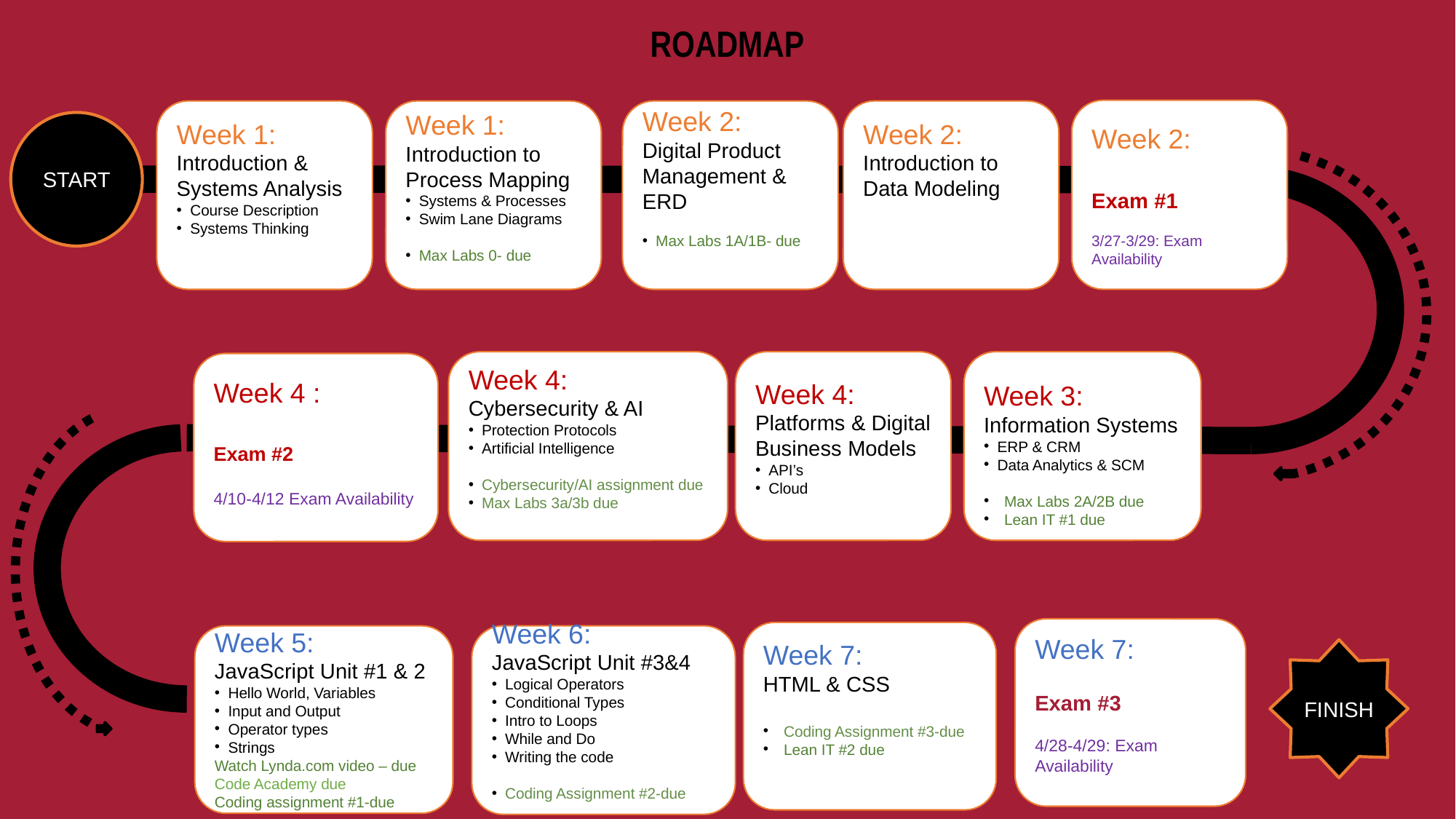

ROADMAP
Week 2:

Exam #1

3/27-3/29: Exam Availability
Week 2:
Digital Product Management & ERD

Max Labs 1A/1B- due

Week 1:
Introduction & Systems Analysis
Course Description
Systems Thinking

Week 1:
Introduction to Process Mapping
Systems & Processes
Swim Lane Diagrams

Max Labs 0- due

Week 2:
Introduction to Data Modeling

START

Week 4:
Cybersecurity & AI
Protection Protocols
Artificial Intelligence

Cybersecurity/AI assignment due
Max Labs 3a/3b due

Week 4:
Platforms & Digital Business Models
API’s
Cloud

Week 3:
Information Systems
ERP & CRM
Data Analytics & SCM

Max Labs 2A/2B due
Lean IT #1 due

Week 4 :

Exam #2

4/10-4/12 Exam Availability

Week 7:

Exam #3

4/28-4/29: Exam Availability

Week 7:
HTML & CSS

Coding Assignment #3-due
Lean IT #2 due

Week 5:
JavaScript Unit #1 & 2
Hello World, Variables
Input and Output
Operator types
Strings
Watch Lynda.com video – due
Code Academy due
Coding assignment #1-due

Week 6:
JavaScript Unit #3&4
Logical Operators
Conditional Types
Intro to Loops
While and Do
Writing the code

Coding Assignment #2-due

FINISH